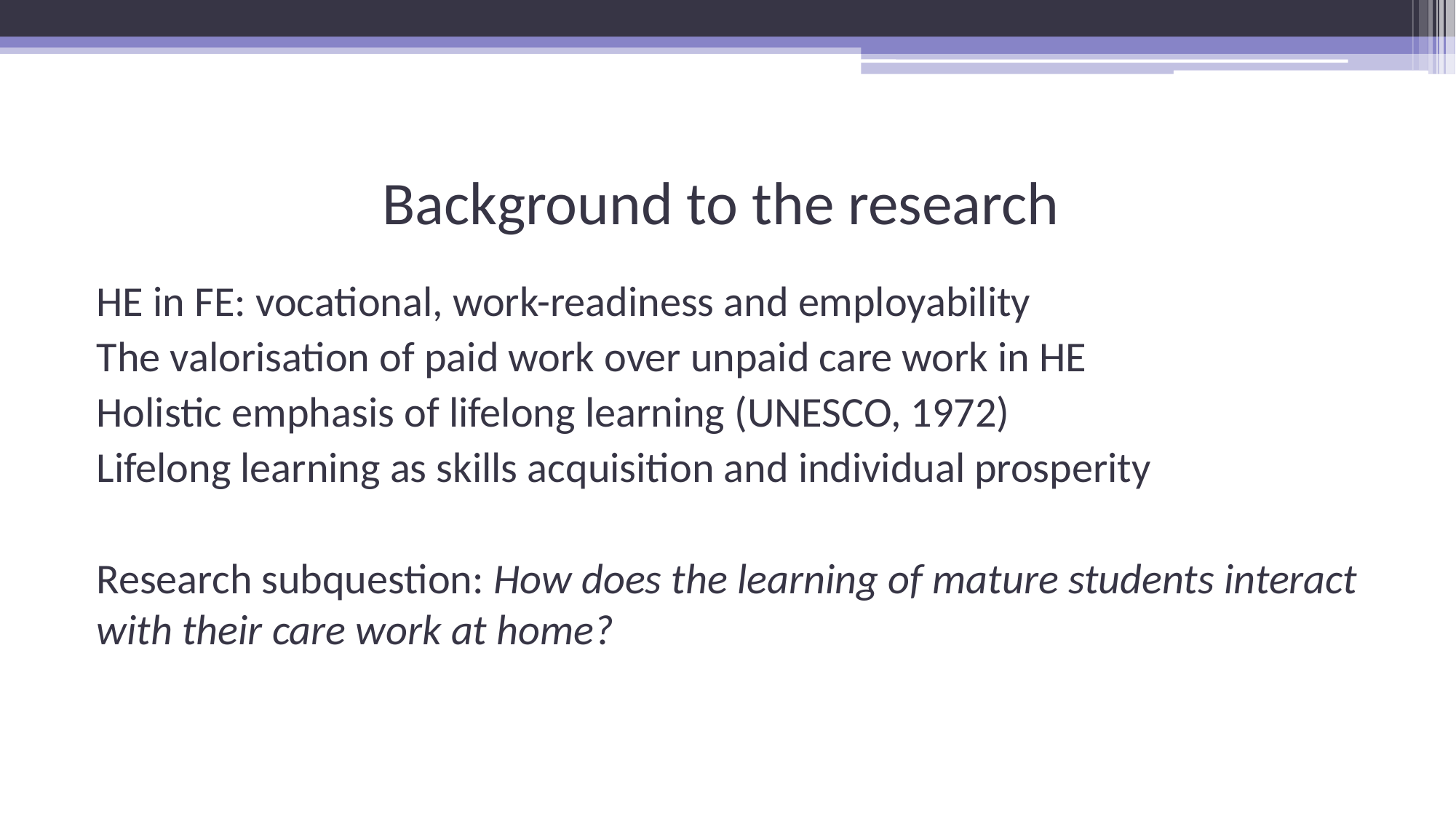

# Background to the research
HE in FE: vocational, work-readiness and employability
The valorisation of paid work over unpaid care work in HE
Holistic emphasis of lifelong learning (UNESCO, 1972)
Lifelong learning as skills acquisition and individual prosperity

Research subquestion: How does the learning of mature students interact with their care work at home?